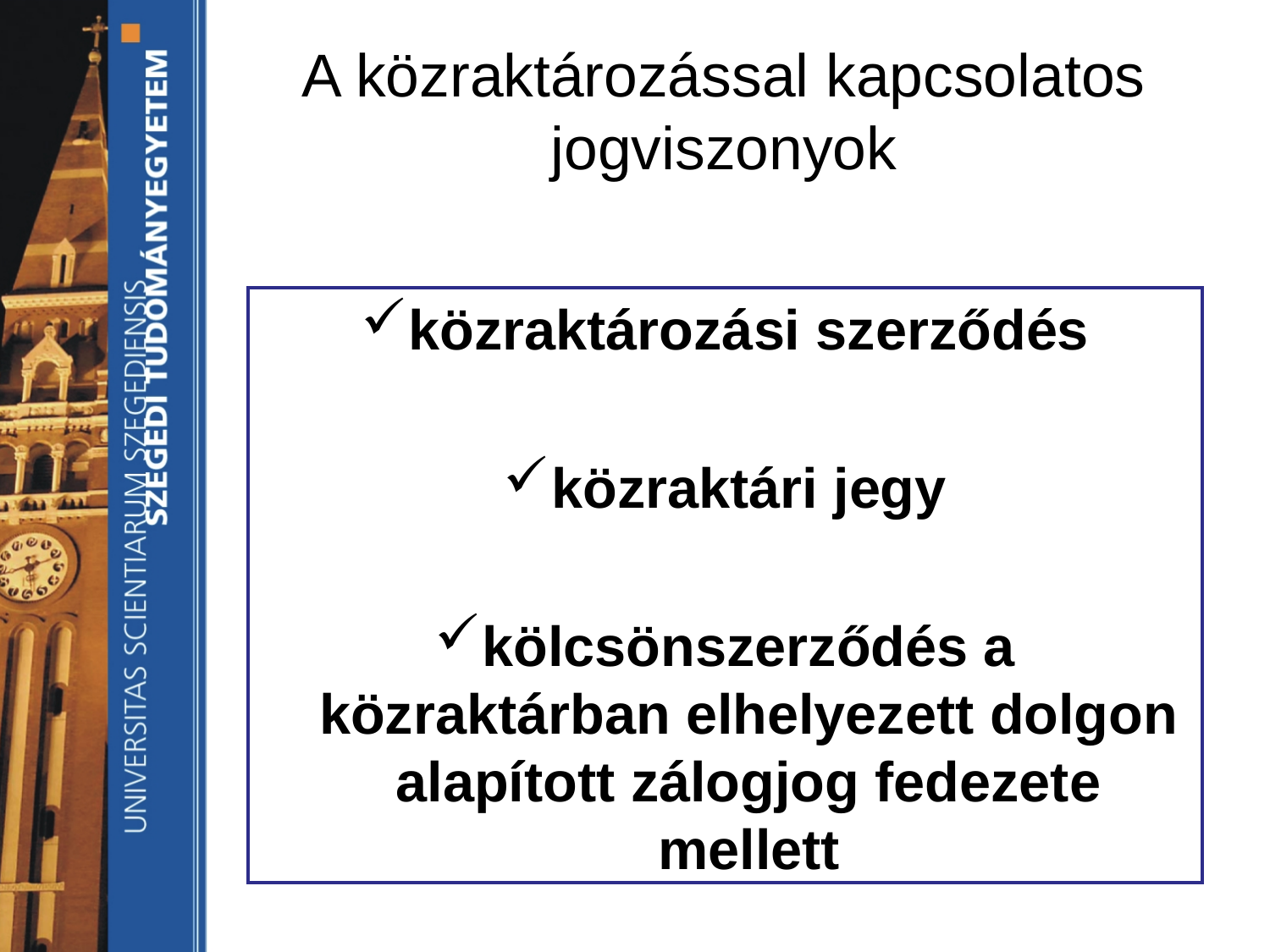

# A közraktározással kapcsolatos jogviszonyok
közraktározási szerződés

közraktári jegy

kölcsönszerződés a közraktárban elhelyezett dolgon alapított zálogjog fedezete mellett